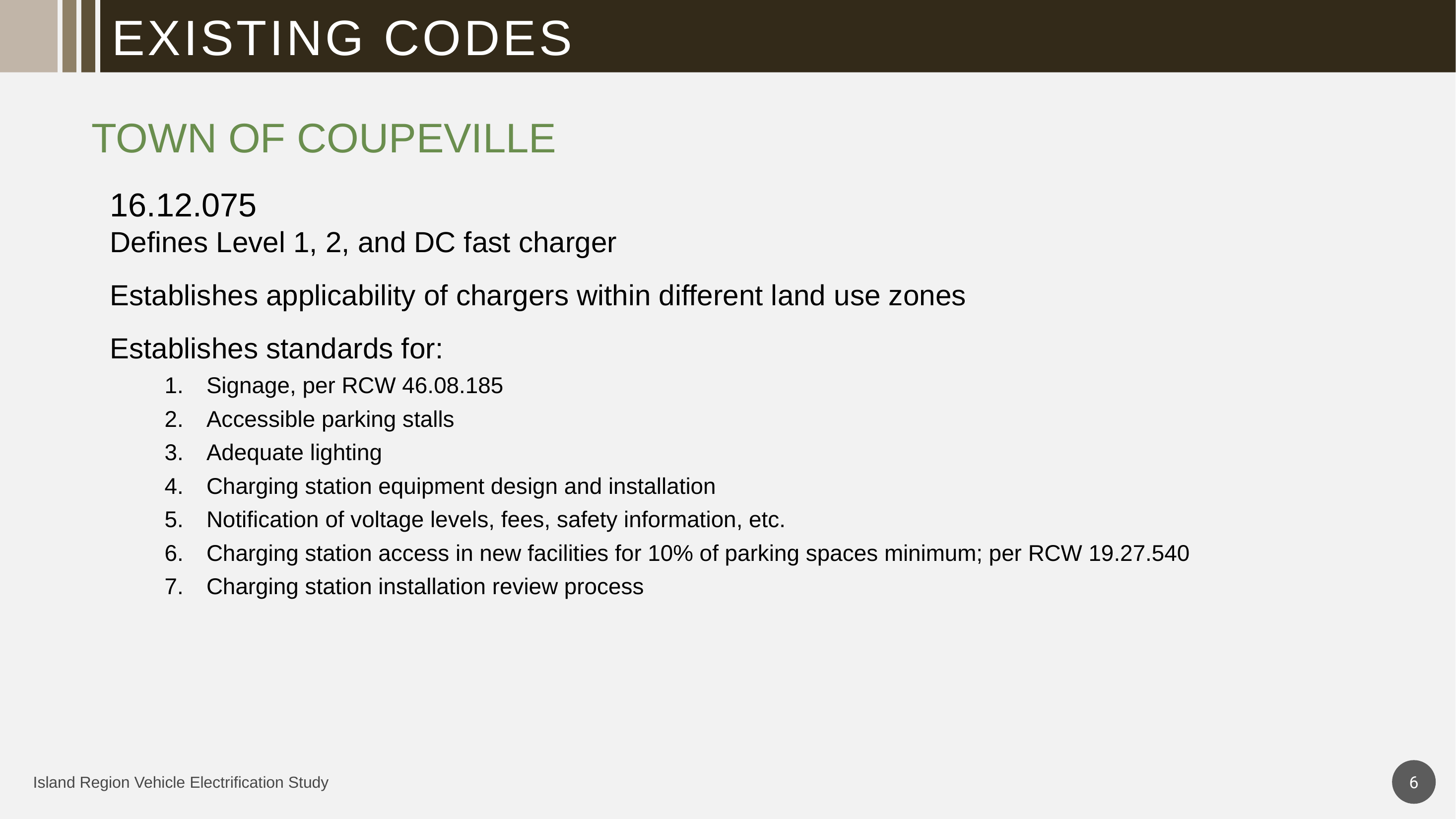

# Existing CODES
TOWN OF COUPEVILLE
16.12.075
Defines Level 1, 2, and DC fast charger
Establishes applicability of chargers within different land use zones
Establishes standards for:
Signage, per RCW 46.08.185
Accessible parking stalls
Adequate lighting
Charging station equipment design and installation
Notification of voltage levels, fees, safety information, etc.
Charging station access in new facilities for 10% of parking spaces minimum; per RCW 19.27.540
Charging station installation review process

6
Island Region Vehicle Electrification Study